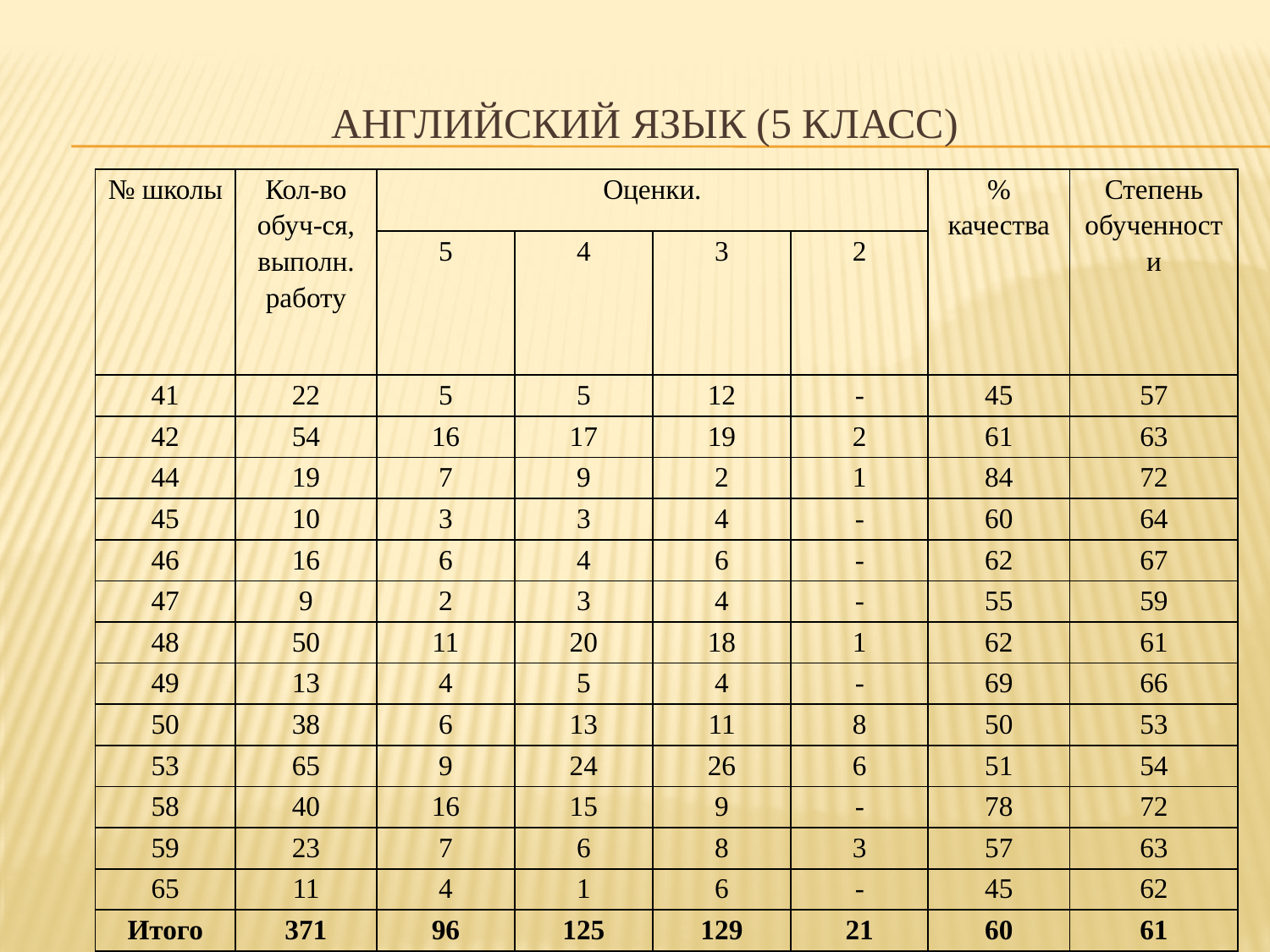

# Английский язык (5 класс)
| № школы | Кол-во обуч-ся, выполн. работу | Оценки. |  |  |  | % качества | Степень обученности |
| --- | --- | --- | --- | --- | --- | --- | --- |
|  |  | 5 | 4 | 3 | 2 |  |  |
| 41 | 22 | 5 | 5 | 12 | - | 45 | 57 |
| 42 | 54 | 16 | 17 | 19 | 2 | 61 | 63 |
| 44 | 19 | 7 | 9 | 2 | 1 | 84 | 72 |
| 45 | 10 | 3 | 3 | 4 | - | 60 | 64 |
| 46 | 16 | 6 | 4 | 6 | - | 62 | 67 |
| 47 | 9 | 2 | 3 | 4 | - | 55 | 59 |
| 48 | 50 | 11 | 20 | 18 | 1 | 62 | 61 |
| 49 | 13 | 4 | 5 | 4 | - | 69 | 66 |
| 50 | 38 | 6 | 13 | 11 | 8 | 50 | 53 |
| 53 | 65 | 9 | 24 | 26 | 6 | 51 | 54 |
| 58 | 40 | 16 | 15 | 9 | - | 78 | 72 |
| 59 | 23 | 7 | 6 | 8 | 3 | 57 | 63 |
| 65 | 11 | 4 | 1 | 6 | - | 45 | 62 |
| Итого | 371 | 96 | 125 | 129 | 21 | 60 | 61 |